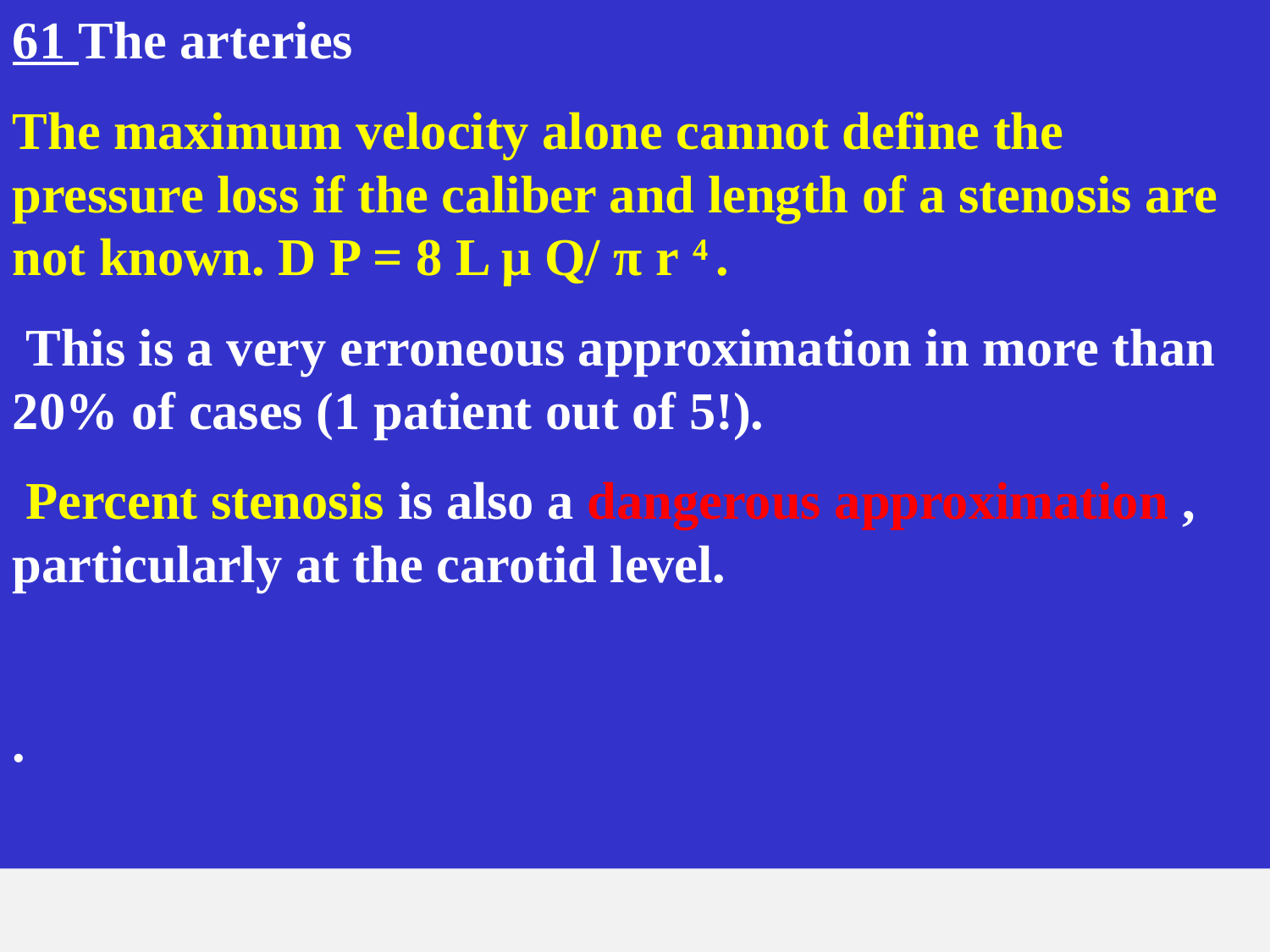

61 The arteries
The maximum velocity alone cannot define the pressure loss if the caliber and length of a stenosis are not known. D P = 8 L μ Q/ π r 4 .
 This is a very erroneous approximation in more than 20% of cases (1 patient out of 5!).
 Percent stenosis is also a dangerous approximation , particularly at the carotid level.

.